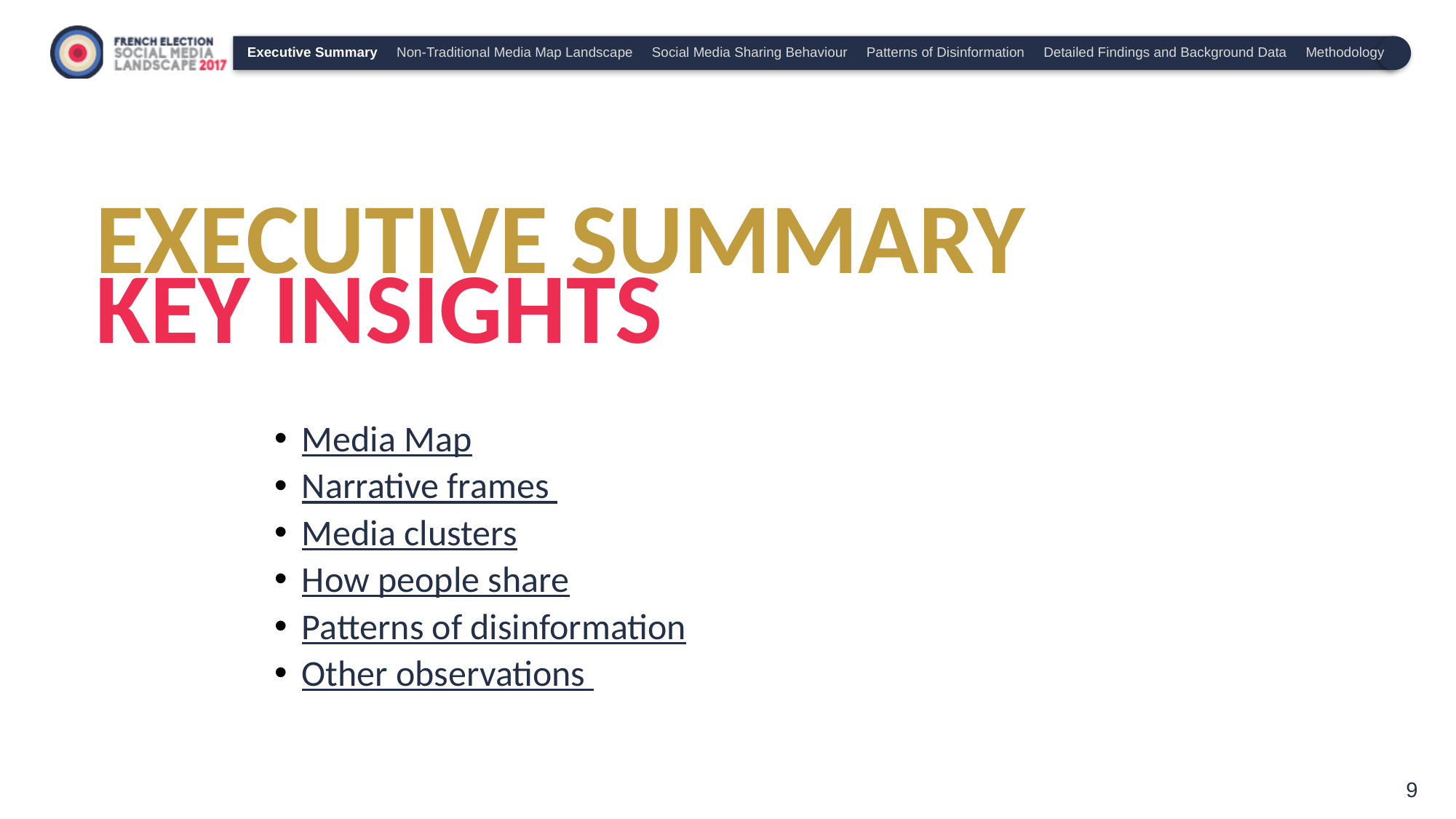

Executive Summary     Non-Traditional Media Map Landscape     Social Media Sharing Behaviour     Patterns of Disinformation     Detailed Findings and Background Data     Methodology
EXECUTIVE SUMMARY
KEY INSIGHTS
Media Map
Narrative frames
Media clusters
How people share
Patterns of disinformation
Other observations